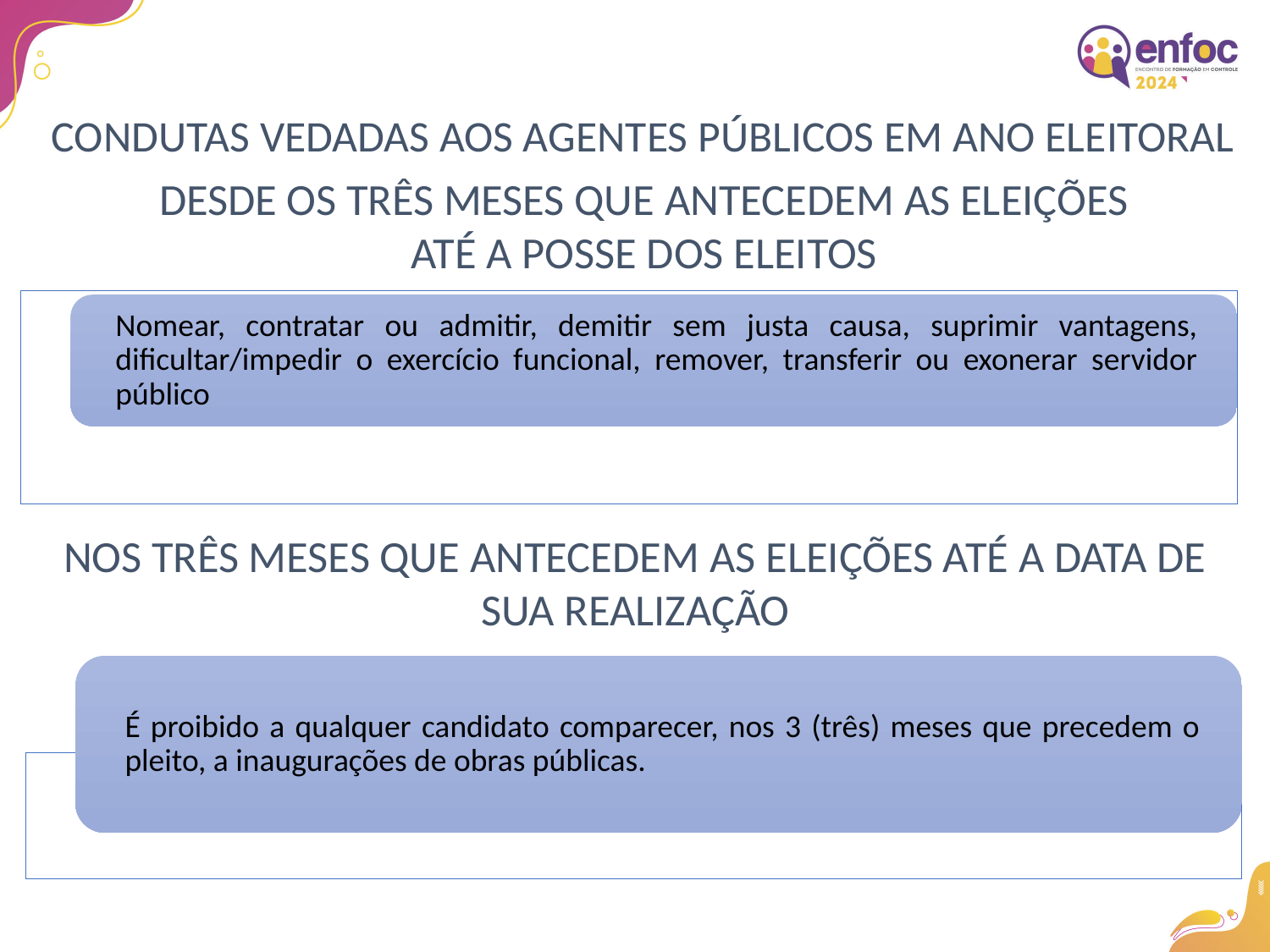

CONDUTAS VEDADAS AOS AGENTES PÚBLICOS EM ANO ELEITORAL
Desde os três meses que antecedem as eleições
Até a posse dos eleitos
Nomear, contratar ou admitir, demitir sem justa causa, suprimir vantagens, dificultar/impedir o exercício funcional, remover, transferir ou exonerar servidor público
NOS TRÊS MESES QUE antecedem as eleições ATÉ A DATA DE SUA REALIZAÇÃO
É proibido a qualquer candidato comparecer, nos 3 (três) meses que precedem o pleito, a inaugurações de obras públicas.